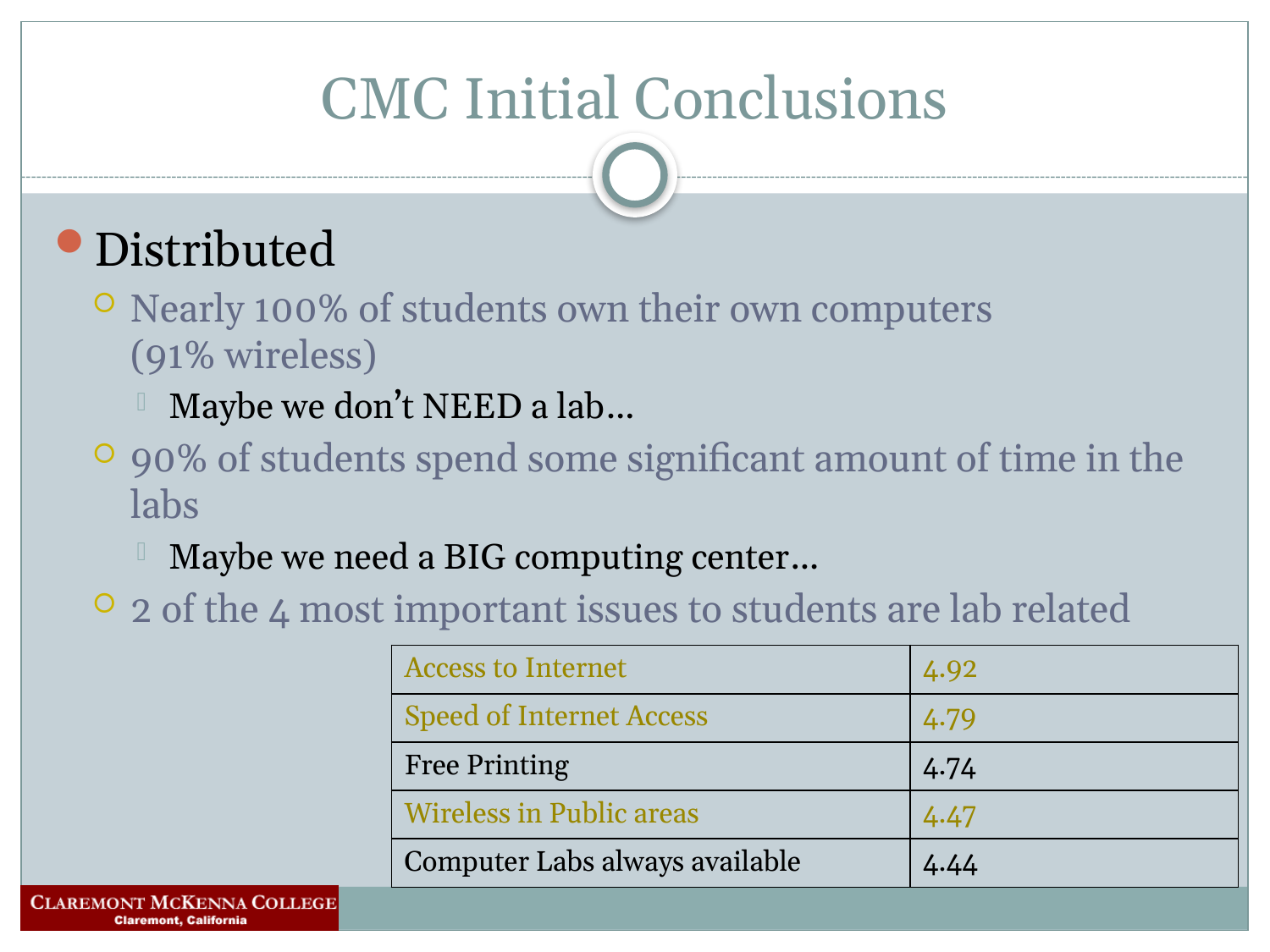

# CMC Initial Conclusions
Distributed
Nearly 100% of students own their own computers
(91% wireless)
Maybe we don’t NEED a lab…
90% of students spend some significant amount of time in the labs
Maybe we need a BIG computing center…
2 of the 4 most important issues to students are lab related
| Access to Internet | 4.92 |
| --- | --- |
| Speed of Internet Access | 4.79 |
| Free Printing | 4.74 |
| Wireless in Public areas | 4.47 |
| Computer Labs always available | 4.44 |